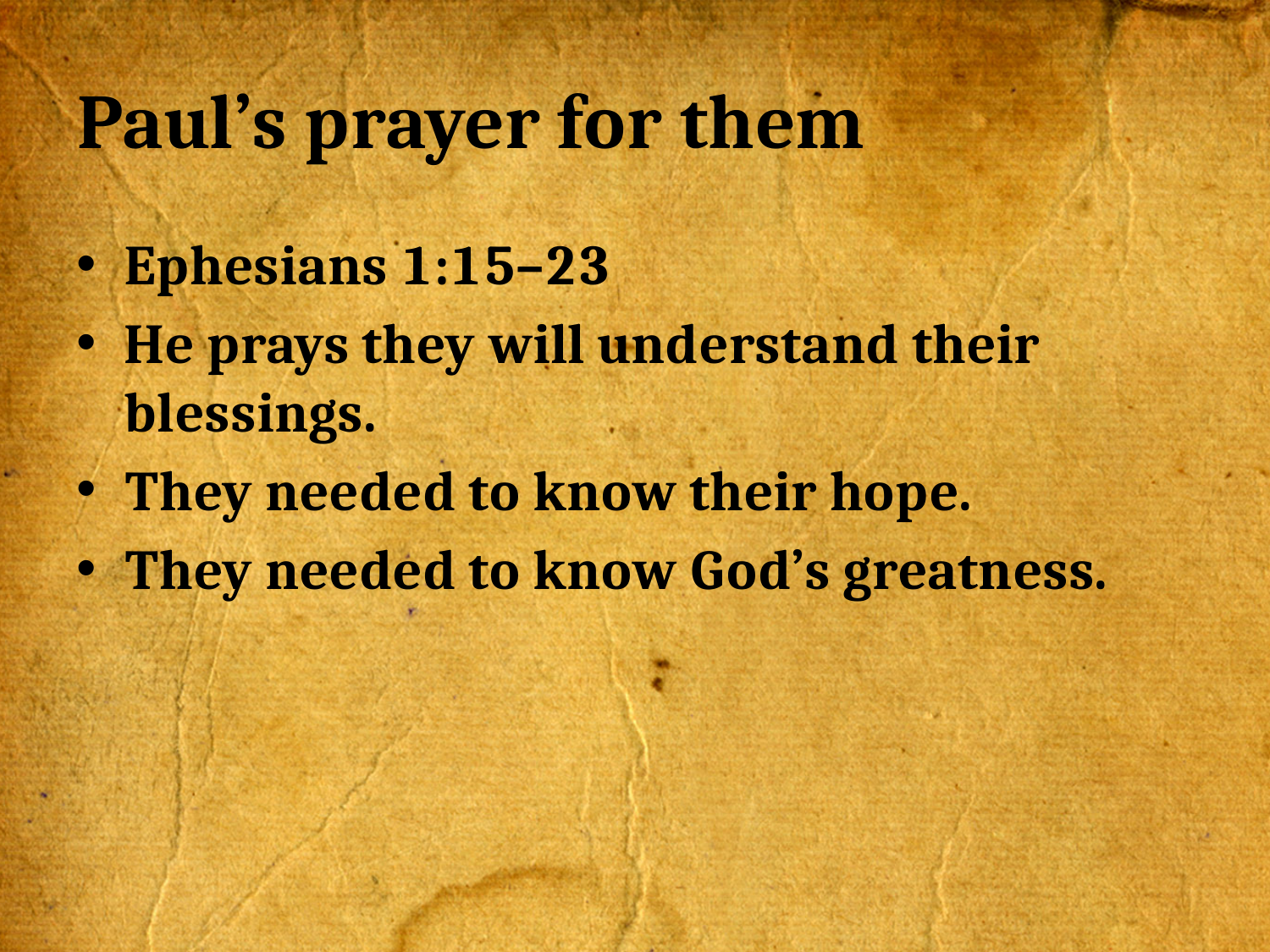

# Paul’s prayer for them
Ephesians 1:15–23
He prays they will understand their blessings.
They needed to know their hope.
They needed to know God’s greatness.